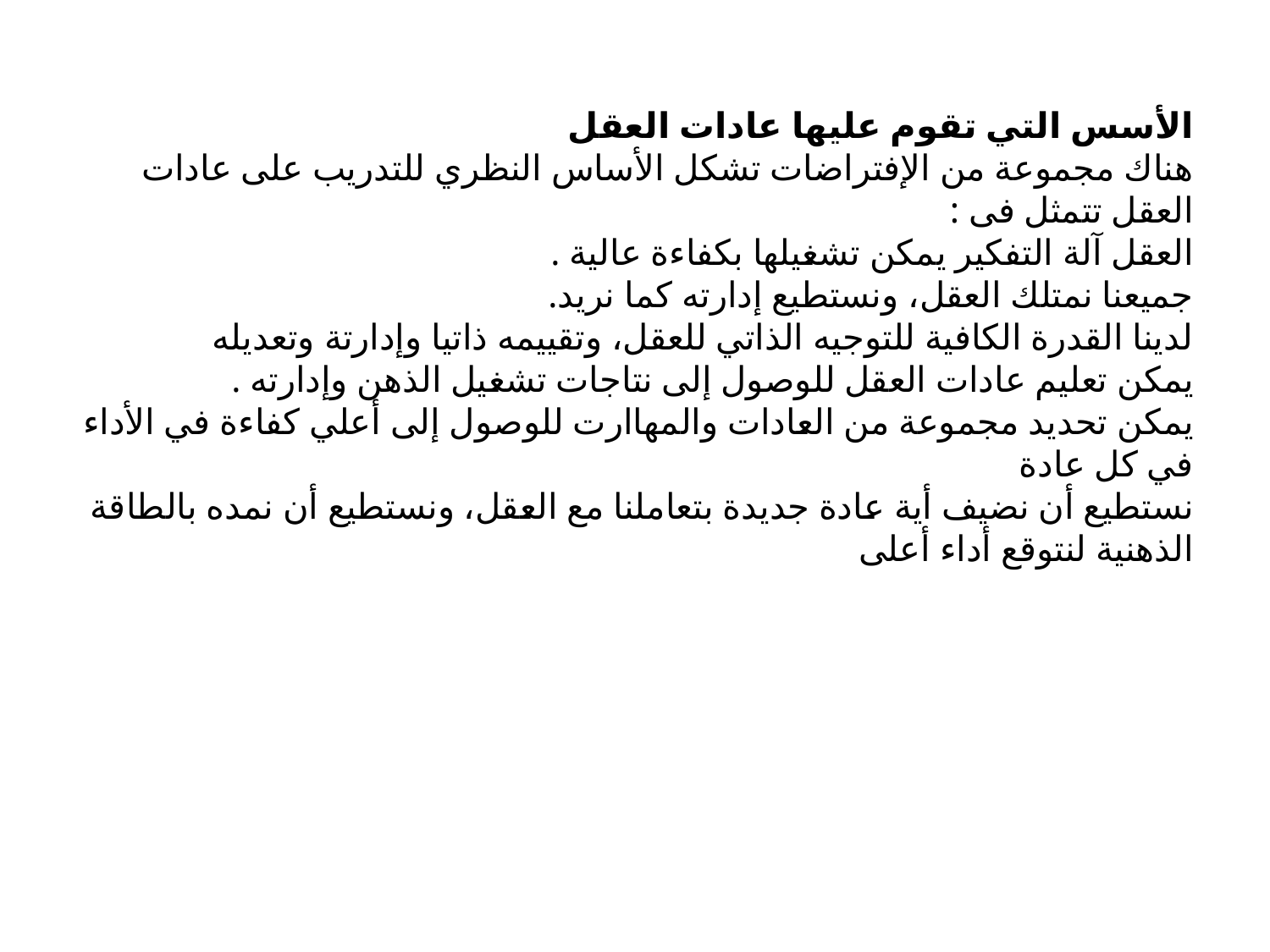

# الأسس التي تقوم عليها عادات العقل هناك مجموعة من الإفتراضات تشكل الأساس النظري للتدريب على عادات العقل تتمثل فى : العقل آلة التفكير يمكن تشغيلها بكفاءة عالية . جميعنا نمتلك العقل، ونستطيع إدارته كما نريد. لدينا القدرة الكافية للتوجيه الذاتي للعقل، وتقييمه ذاتيا وإدارتة وتعديله يمكن تعليم عادات العقل للوصول إلى نتاجات تشغيل الذهن وإدارته . يمكن تحديد مجموعة من العادات والمهاارت للوصول إلى أعلي كفاءة في الأداء في كل عادة نستطيع أن نضيف أية عادة جديدة بتعاملنا مع العقل، ونستطيع أن نمده بالطاقة الذهنية لنتوقع أداء أعلى